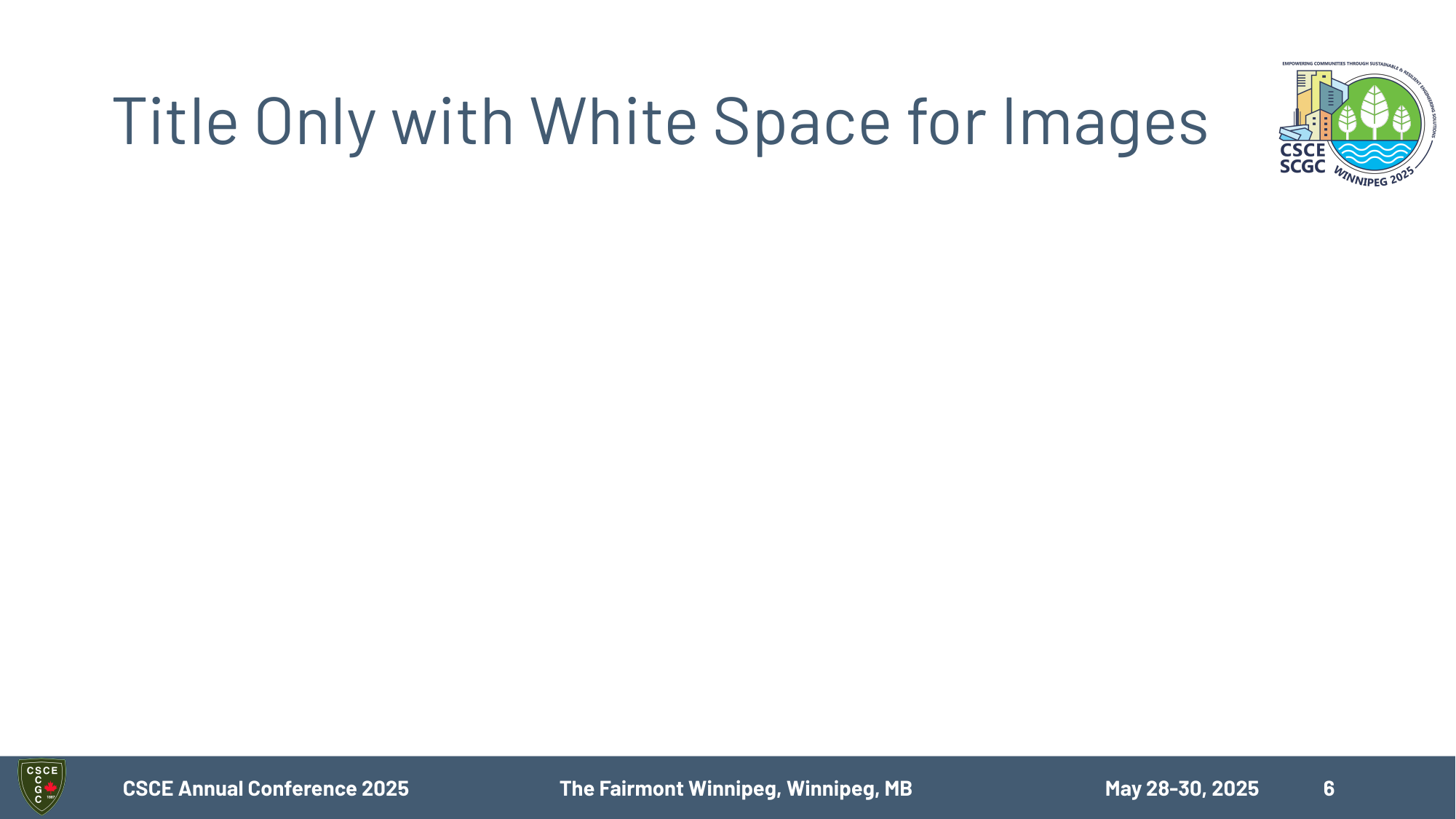

# Title Only with White Space for Images